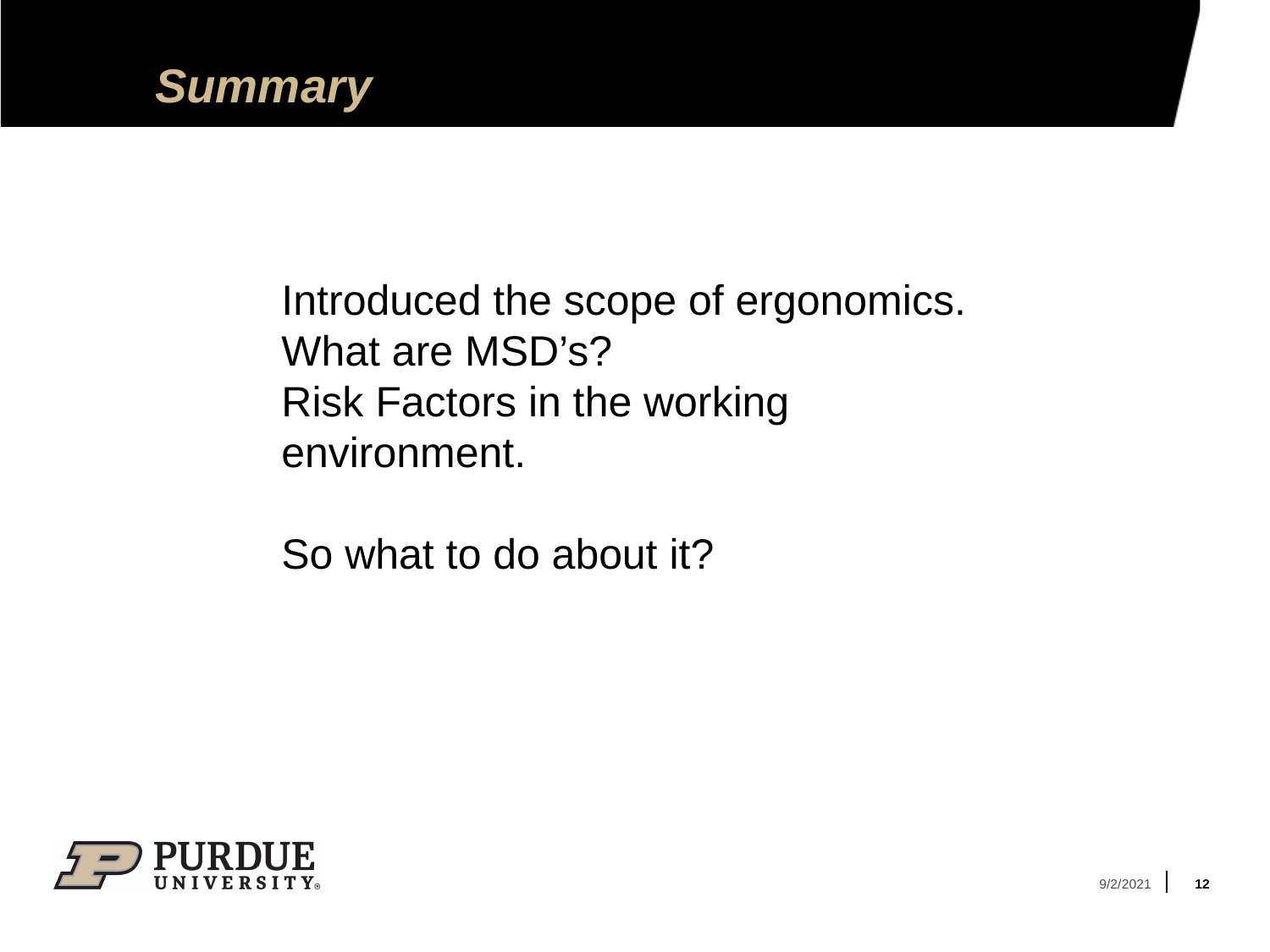

# Summary

Introduced the scope of ergonomics.
What are MSD’s?
Risk Factors in the working environment.

So what to do about it?
12
9/2/2021